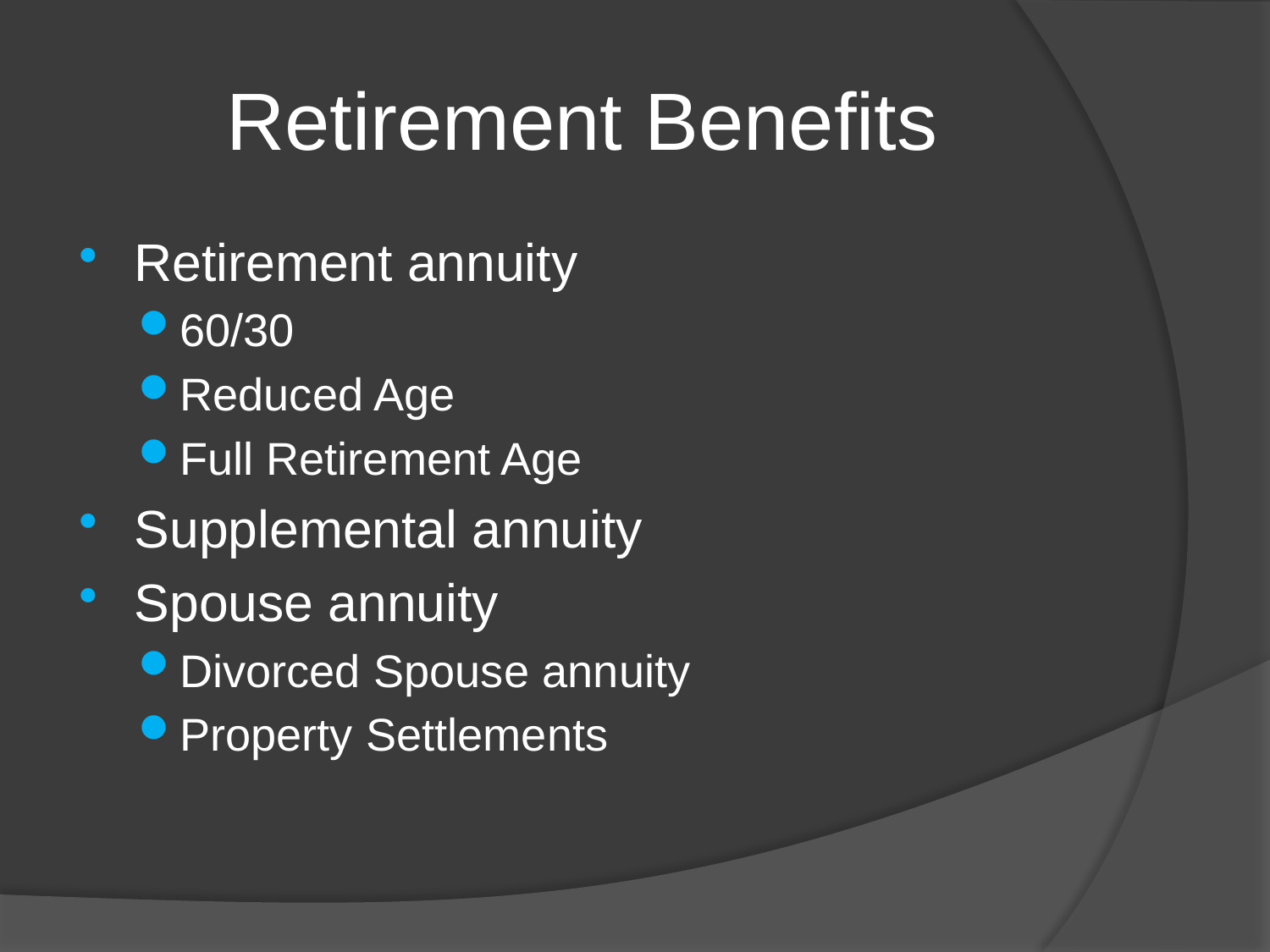

# Retirement Benefits
Retirement annuity
60/30
Reduced Age
Full Retirement Age
Supplemental annuity
Spouse annuity
Divorced Spouse annuity
Property Settlements